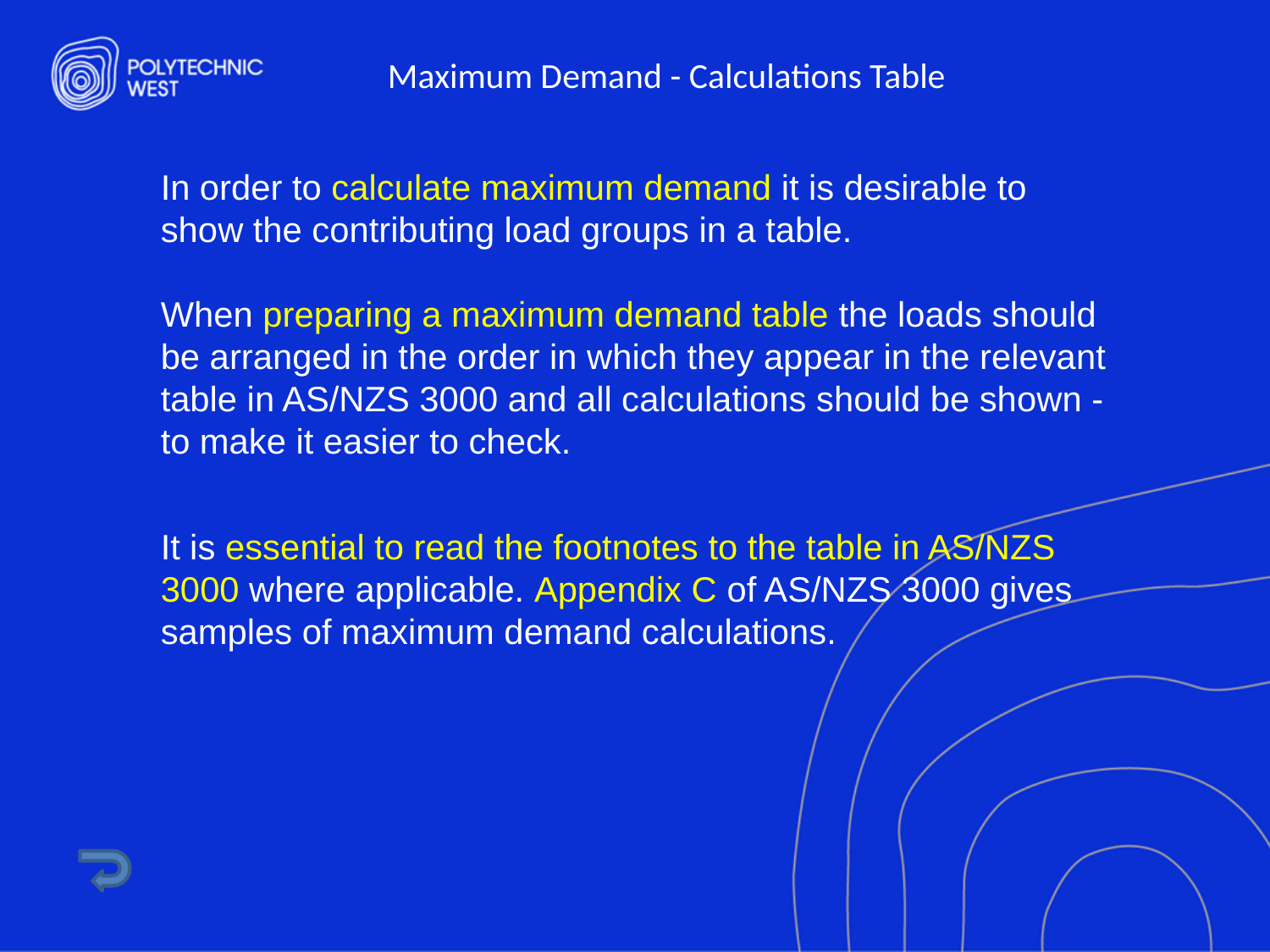

# Maximum Demand - Calculations Table
In order to calculate maximum demand it is desirable to show the contributing load groups in a table.
When preparing a maximum demand table the loads should be arranged in the order in which they appear in the relevant table in AS/NZS 3000 and all calculations should be shown - to make it easier to check.
It is essential to read the footnotes to the table in AS/NZS 3000 where applicable. Appendix C of AS/NZS 3000 gives samples of maximum demand calculations.